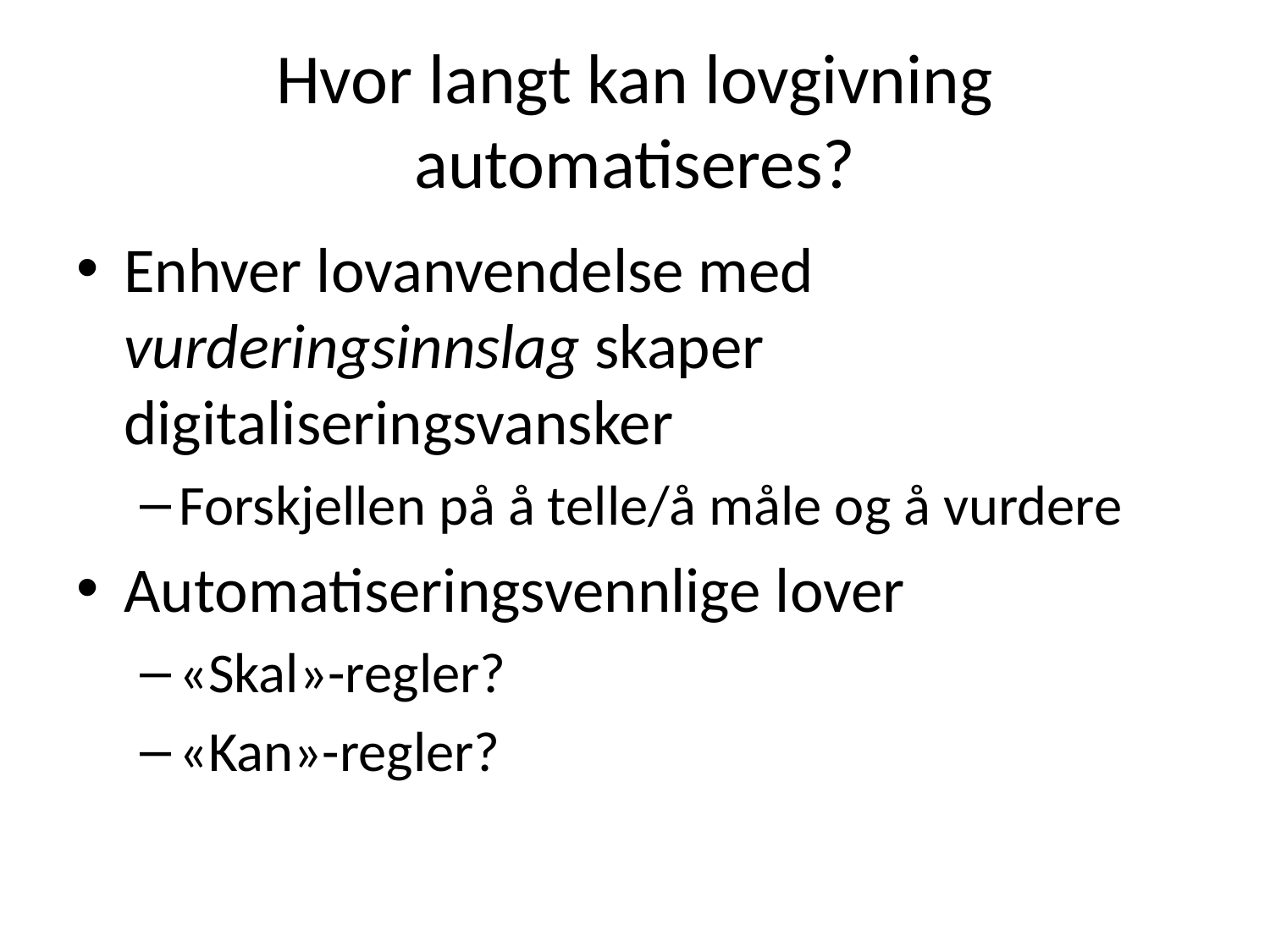

# Hvor langt kan lovgivning automatiseres?
Enhver lovanvendelse med vurderingsinnslag skaper digitaliseringsvansker
Forskjellen på å telle/å måle og å vurdere
Automatiseringsvennlige lover
«Skal»-regler?
«Kan»-regler?